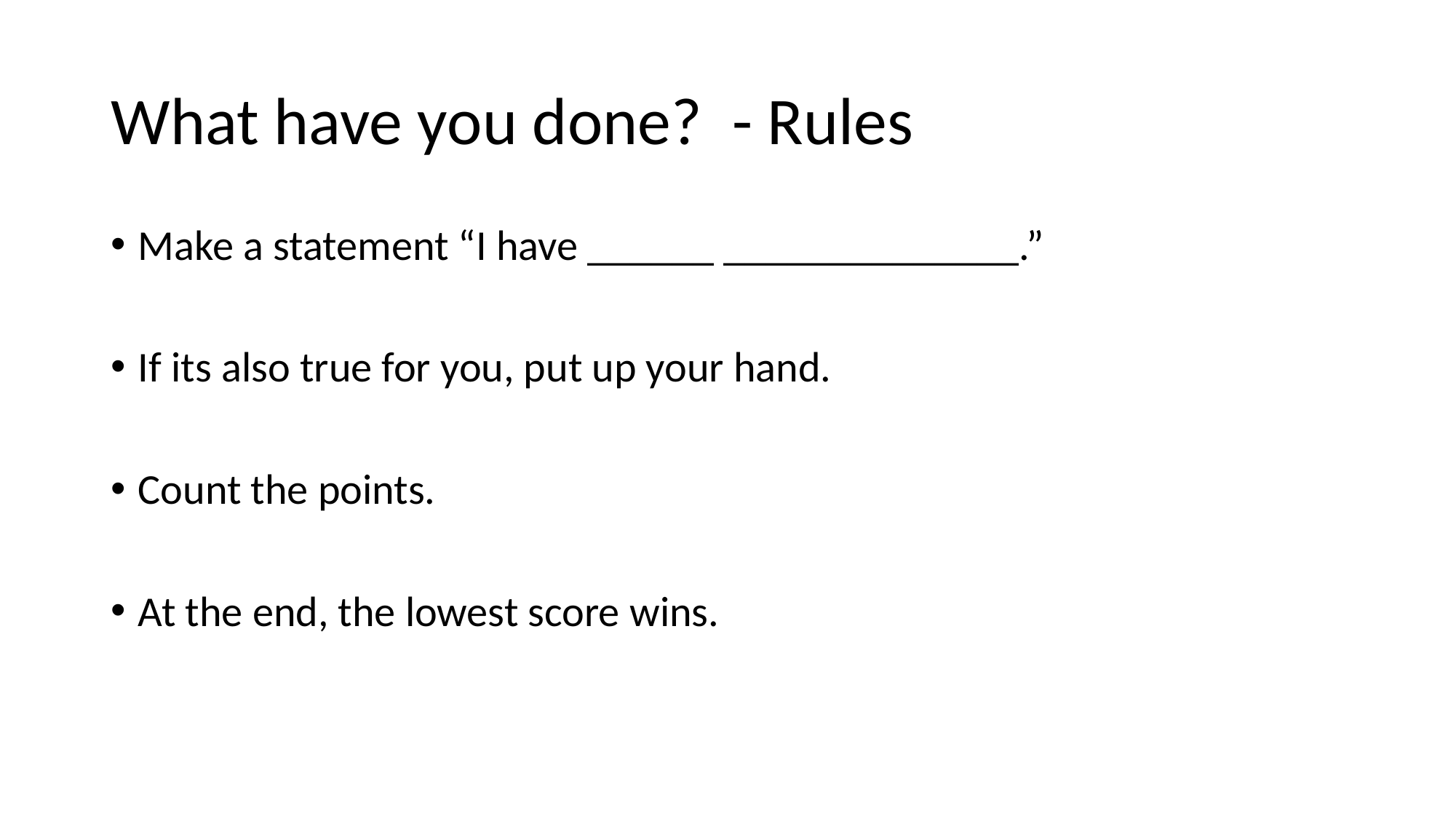

# What have you done?  - Rules
Make a statement “I have ______ ______________.”

If its also true for you, put up your hand.

Count the points.

At the end, the lowest score wins.